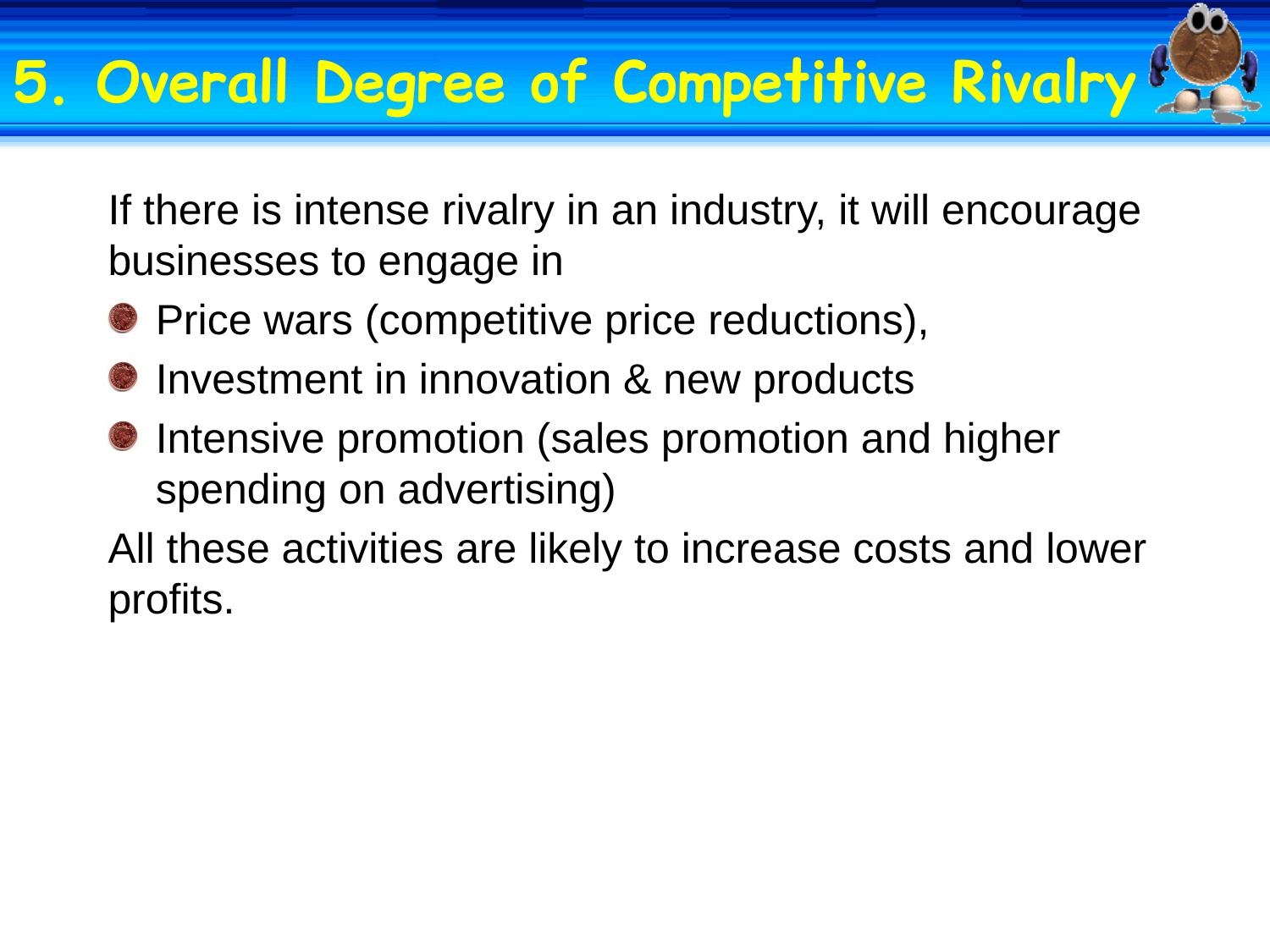

# 5. Overall Degree of Competitive Rivalry
If there is intense rivalry in an industry, it will encourage businesses to engage in
Price wars (competitive price reductions),
Investment in innovation & new products
Intensive promotion (sales promotion and higher spending on advertising)
All these activities are likely to increase costs and lower profits.